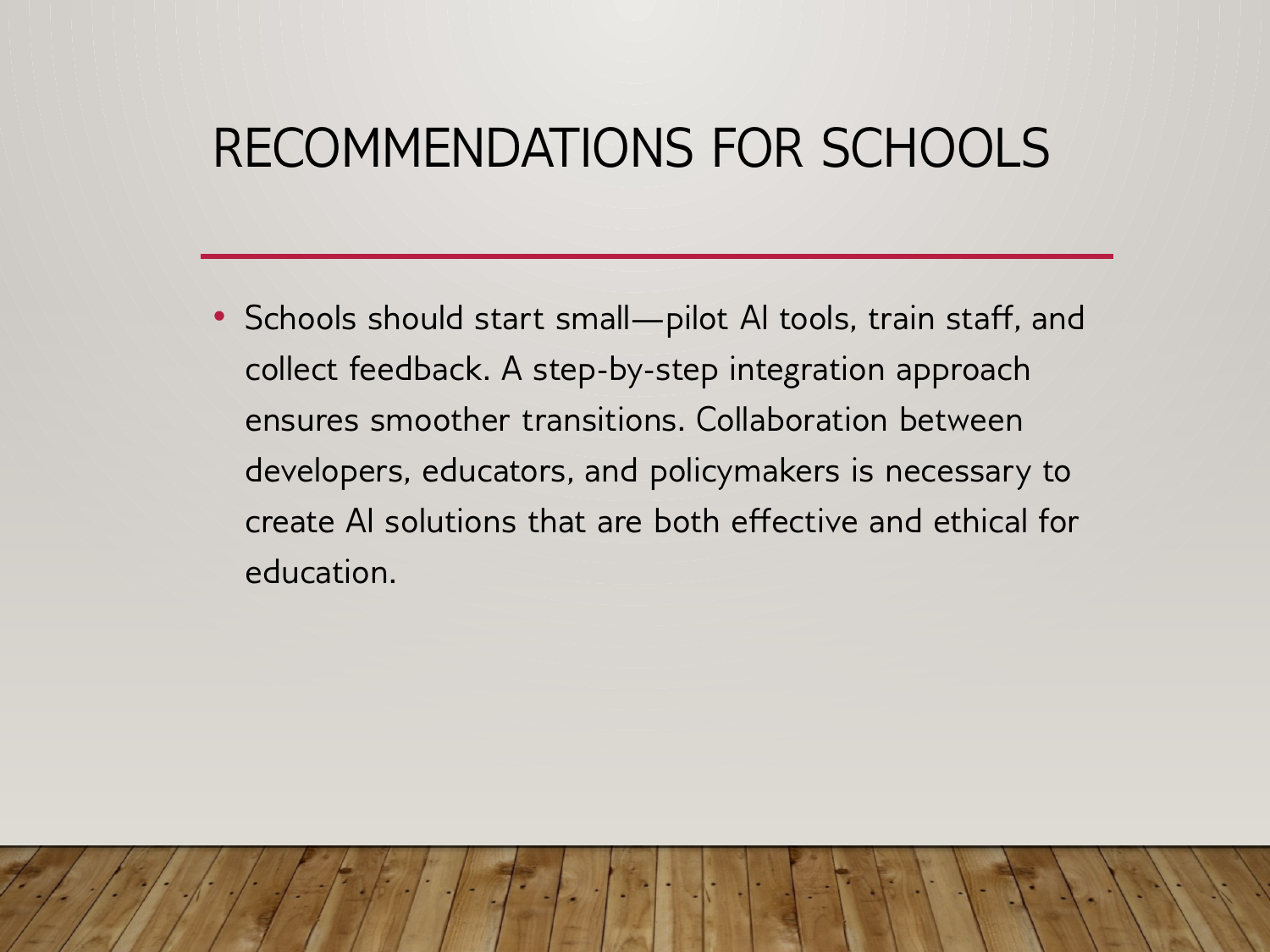

# Recommendations for Schools
Schools should start small—pilot AI tools, train staff, and collect feedback. A step-by-step integration approach ensures smoother transitions. Collaboration between developers, educators, and policymakers is necessary to create AI solutions that are both effective and ethical for education.